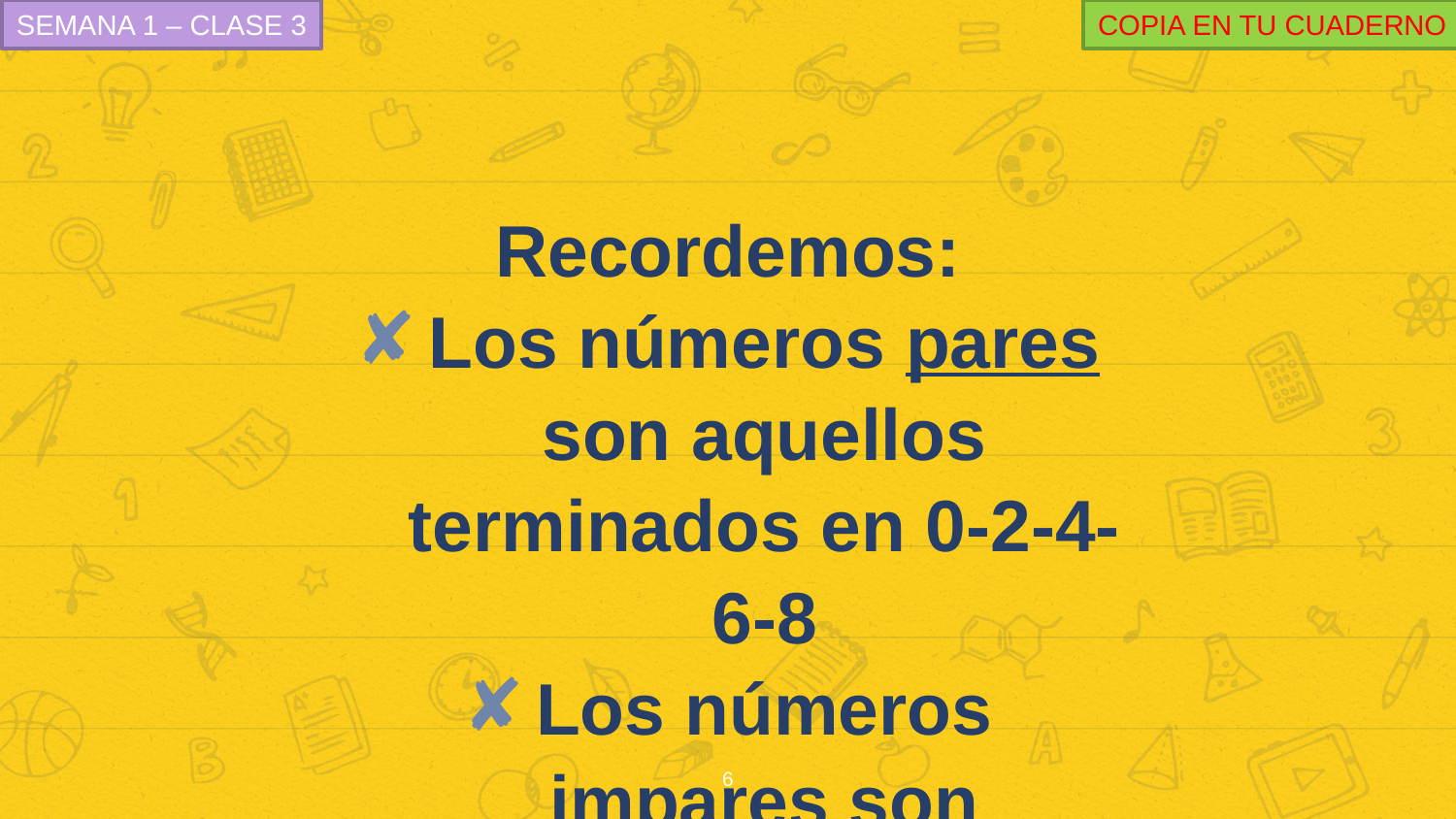

SEMANA 1 – CLASE 3
COPIA EN TU CUADERNO
Recordemos:
Los números pares son aquellos terminados en 0-2-4-6-8
Los números impares son aquellos terminados en 1-3-5-7-9
6